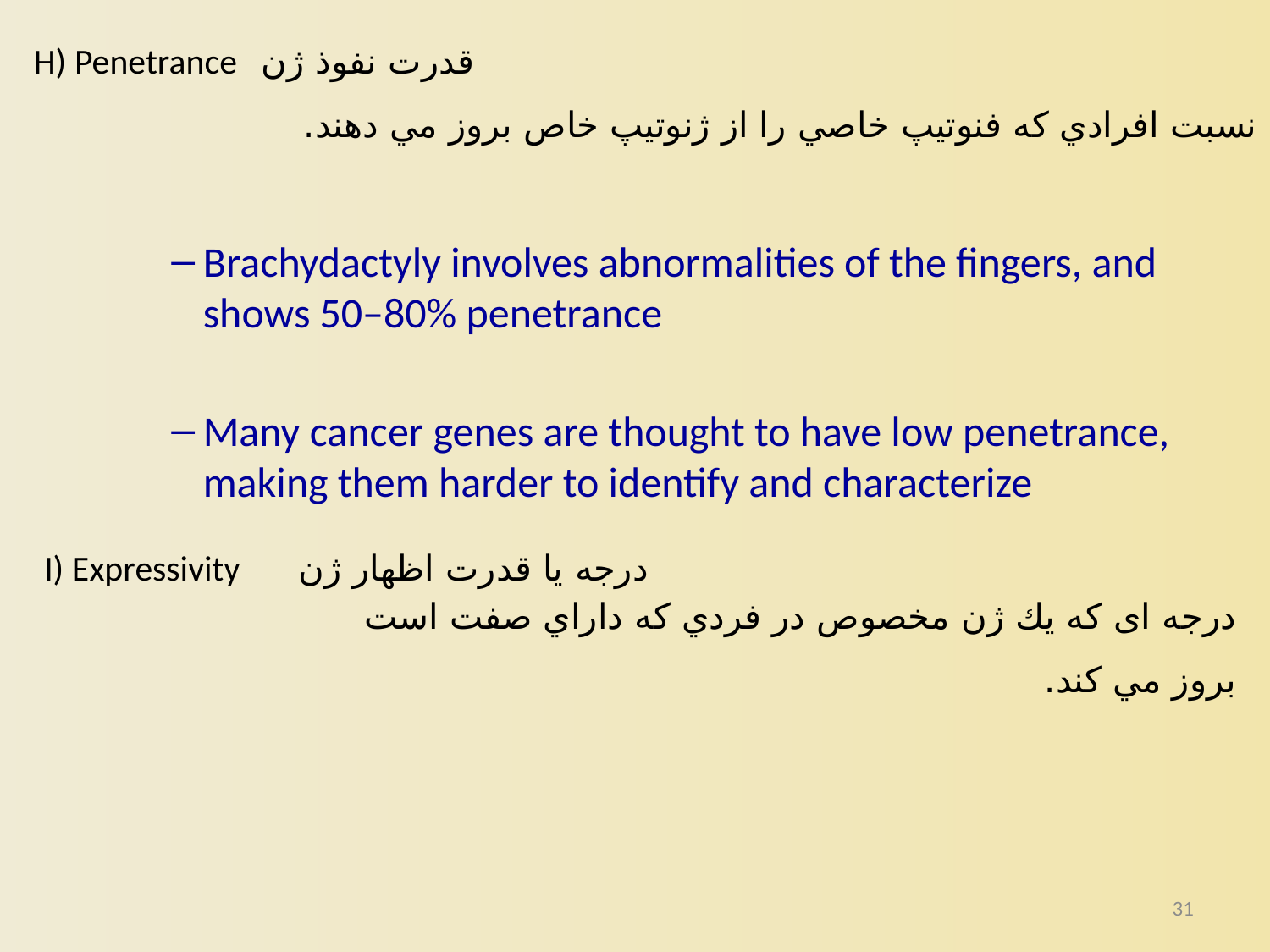

H) Penetrance   قدرت نفوذ ژن
نسبت افرادي كه فنوتيپ خاصي را از ژنوتيپ خاص بروز مي دهند.

Brachydactyly involves abnormalities of the fingers, and shows 50–80% penetrance

Many cancer genes are thought to have low penetrance, making them harder to identify and characterize
I) Expressivity	درجه يا قدرت اظهار ژن
درجه ای كه يك ژن مخصوص در فردي كه داراي صفت است بروز مي كند.
31